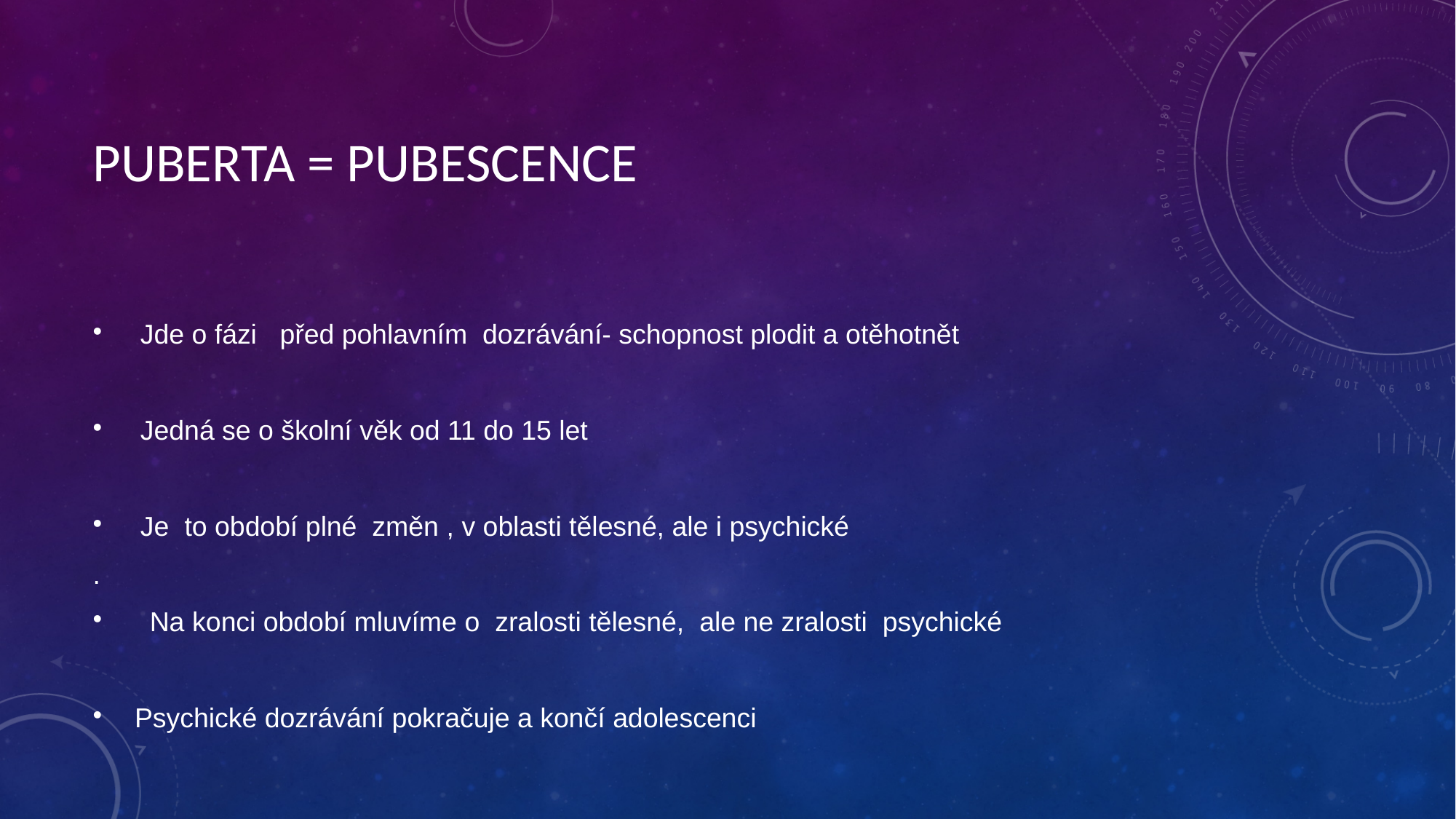

# PUBERTA = PUBESCENCE
 Jde o fázi   před pohlavním  dozrávání- schopnost plodit a otěhotnět

 Jedná se o školní věk od 11 do 15 let

 Je  to období plné  změn , v oblasti tělesné, ale i psychické
.
   Na konci období mluvíme o  zralosti tělesné,  ale ne zralosti  psychické

 Psychické dozrávání pokračuje a končí adolescenci